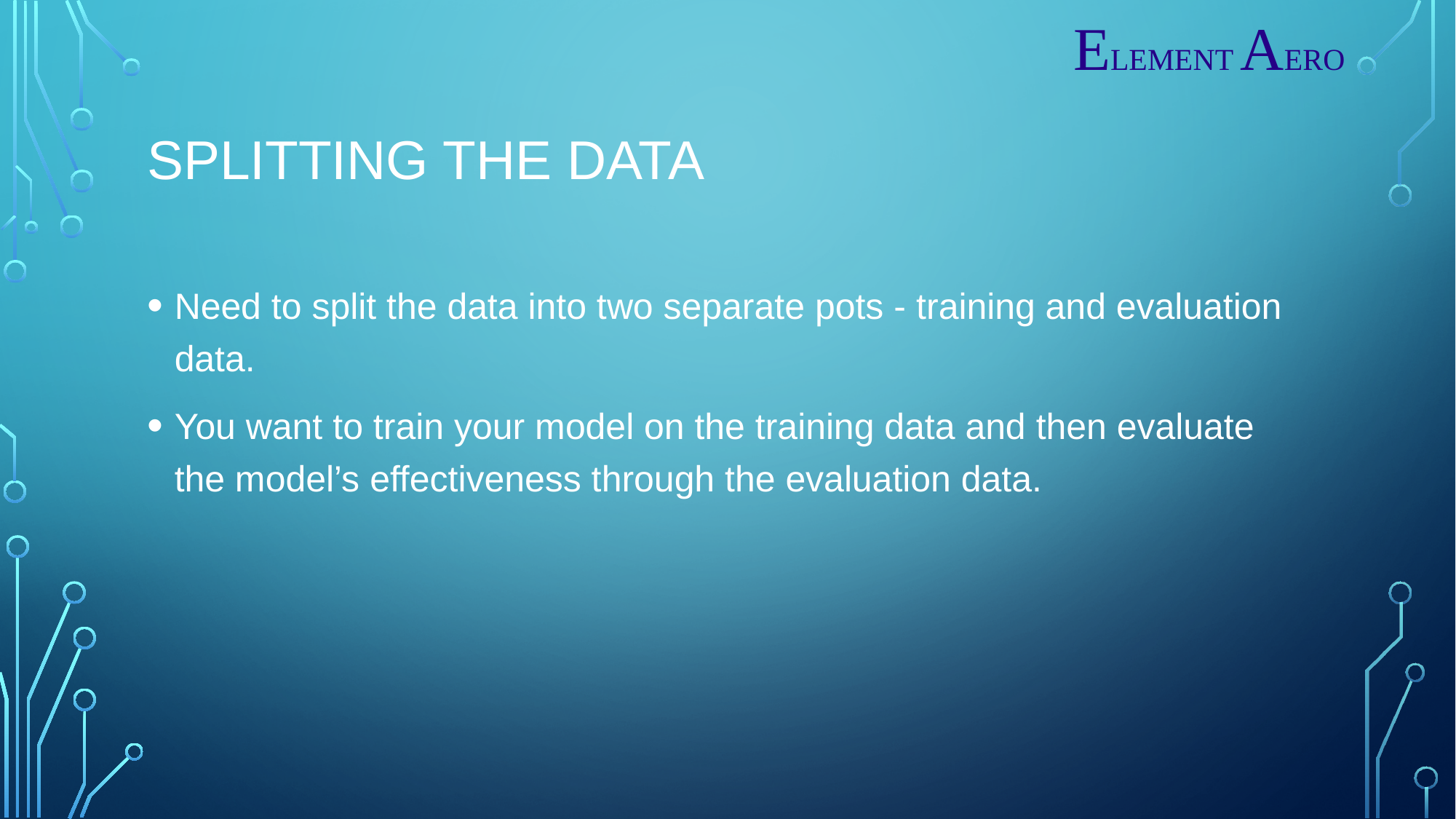

ELEMENT AERO
# Splitting the data
Need to split the data into two separate pots - training and evaluation data.
You want to train your model on the training data and then evaluate the model’s effectiveness through the evaluation data.